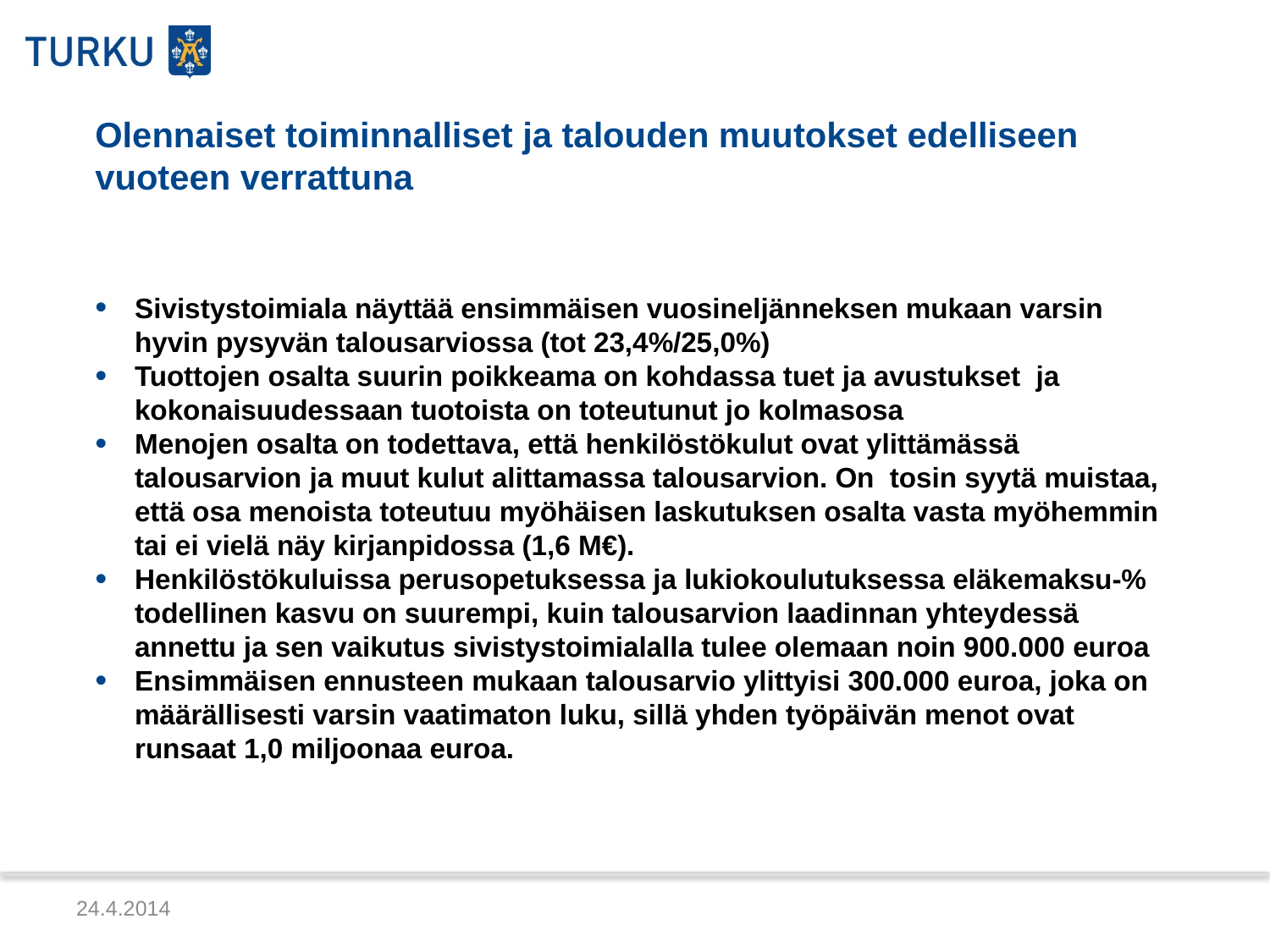

# Olennaiset toiminnalliset ja talouden muutokset edelliseen vuoteen verrattuna

Sivistystoimiala näyttää ensimmäisen vuosineljänneksen mukaan varsin hyvin pysyvän talousarviossa (tot 23,4%/25,0%)
Tuottojen osalta suurin poikkeama on kohdassa tuet ja avustukset  ja kokonaisuudessaan tuotoista on toteutunut jo kolmasosa
Menojen osalta on todettava, että henkilöstökulut ovat ylittämässä talousarvion ja muut kulut alittamassa talousarvion. On  tosin syytä muistaa, että osa menoista toteutuu myöhäisen laskutuksen osalta vasta myöhemmin tai ei vielä näy kirjanpidossa (1,6 M€).
Henkilöstökuluissa perusopetuksessa ja lukiokoulutuksessa eläkemaksu-% todellinen kasvu on suurempi, kuin talousarvion laadinnan yhteydessä annettu ja sen vaikutus sivistystoimialalla tulee olemaan noin 900.000 euroa
Ensimmäisen ennusteen mukaan talousarvio ylittyisi 300.000 euroa, joka on määrällisesti varsin vaatimaton luku, sillä yhden työpäivän menot ovat runsaat 1,0 miljoonaa euroa.

24.4.2014
Esittäjän nimi
2